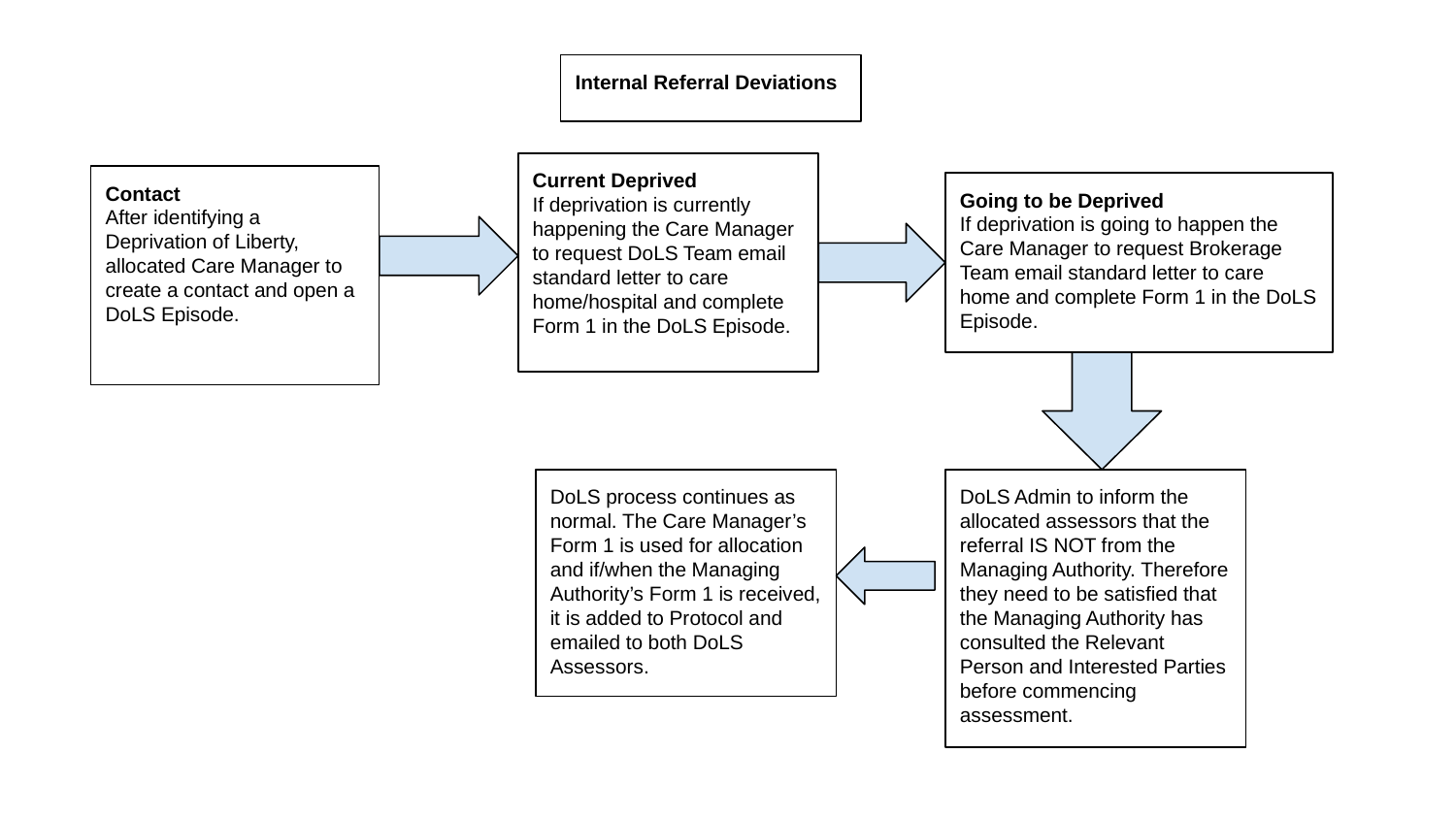

Internal Referral Deviations
Current Deprived
If deprivation is currently happening the Care Manager to request DoLS Team email standard letter to care home/hospital and complete Form 1 in the DoLS Episode.
Contact
After identifying a Deprivation of Liberty, allocated Care Manager to create a contact and open a DoLS Episode.
Going to be Deprived
If deprivation is going to happen the Care Manager to request Brokerage Team email standard letter to care home and complete Form 1 in the DoLS Episode.

DoLS process continues as normal. The Care Manager’s Form 1 is used for allocation and if/when the Managing Authority’s Form 1 is received, it is added to Protocol and emailed to both DoLS Assessors.
DoLS Admin to inform the allocated assessors that the referral IS NOT from the Managing Authority. Therefore they need to be satisfied that the Managing Authority has consulted the Relevant Person and Interested Parties before commencing assessment.